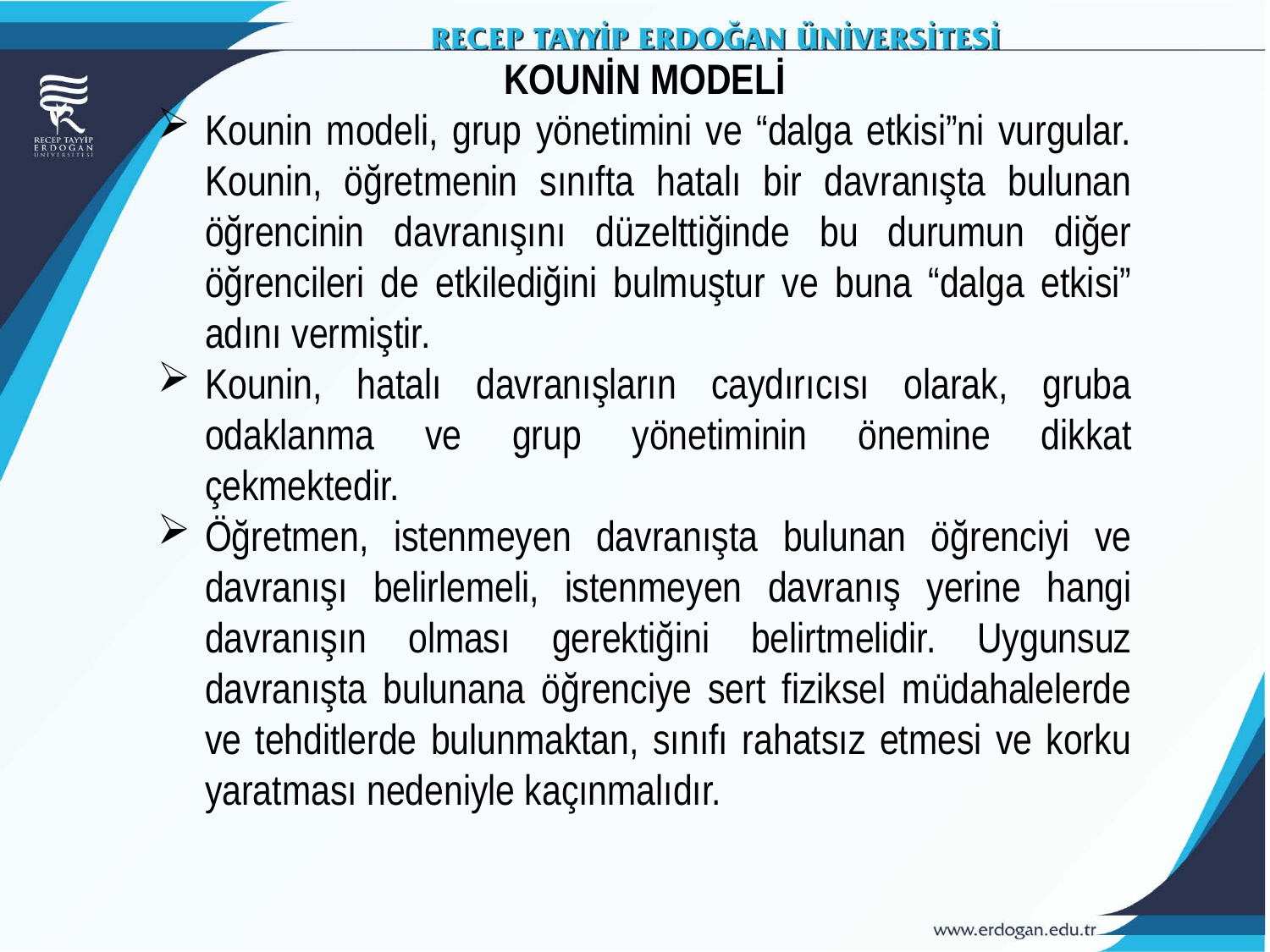

KOUNİN MODELİ
Kounin modeli, grup yönetimini ve “dalga etkisi”ni vurgular. Kounin, öğretmenin sınıfta hatalı bir davranışta bulunan öğrencinin davranışını düzelttiğinde bu durumun diğer öğrencileri de etkilediğini bulmuştur ve buna “dalga etkisi” adını vermiştir.
Kounin, hatalı davranışların caydırıcısı olarak, gruba odaklanma ve grup yönetiminin önemine dikkat çekmektedir.
Öğretmen, istenmeyen davranışta bulunan öğrenciyi ve davranışı belirlemeli, istenmeyen davranış yerine hangi davranışın olması gerektiğini belirtmelidir. Uygunsuz davranışta bulunana öğrenciye sert fiziksel müdahalelerde ve tehditlerde bulunmaktan, sınıfı rahatsız etmesi ve korku yaratması nedeniyle kaçınmalıdır.